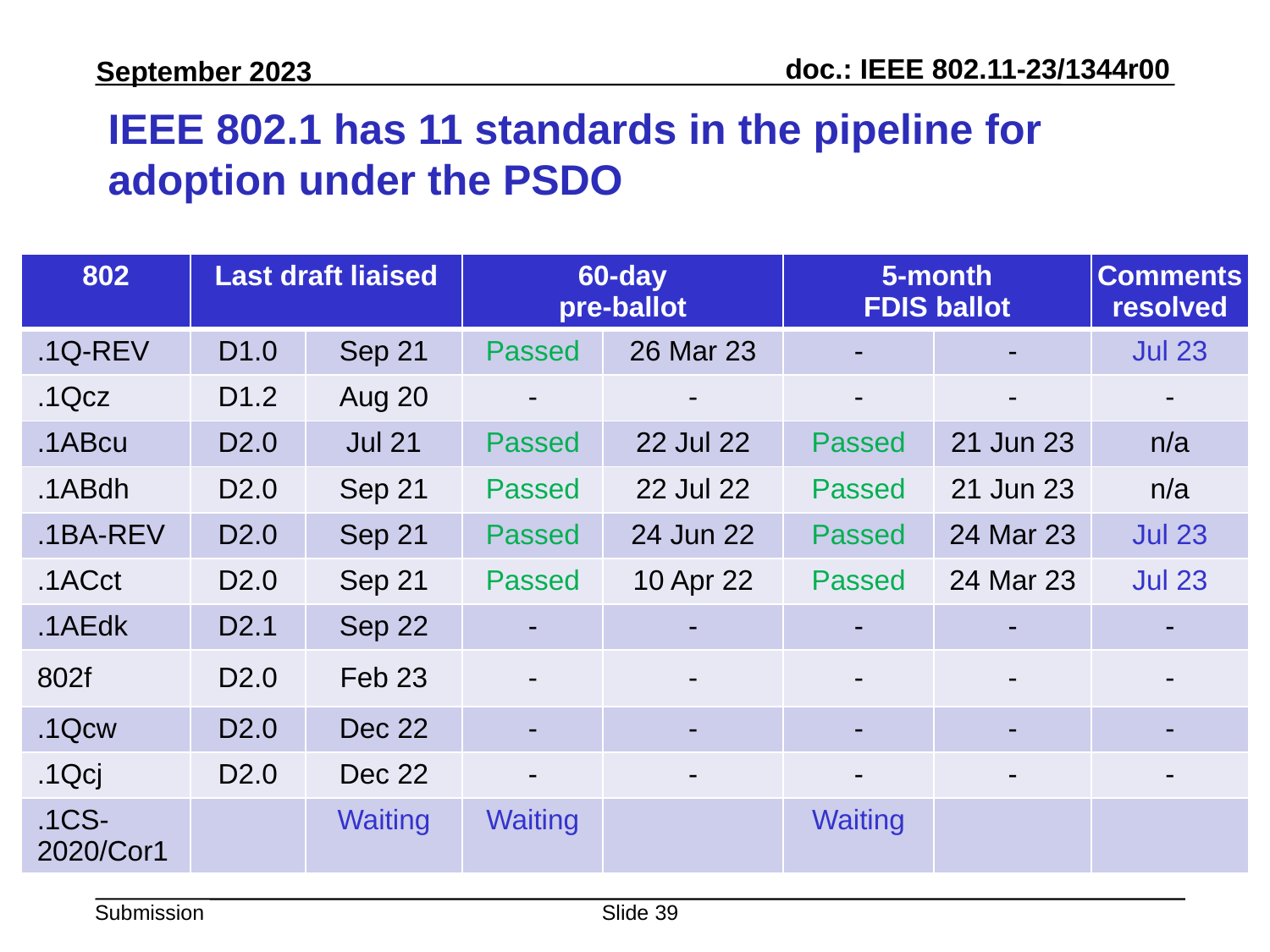

# IEEE 802.1 has 11 standards in the pipeline for adoption under the PSDO
| 802 | Last draft liaised |  | 60-day pre-ballot |  | 5-month FDIS ballot |  | Comments resolved |
| --- | --- | --- | --- | --- | --- | --- | --- |
| .1Q-REV | D1.0 | Sep 21 | Passed | 26 Mar 23 | - | - | Jul 23 |
| .1Qcz | D1.2 | Aug 20 | - | - | - | - | - |
| .1ABcu | D2.0 | Jul 21 | Passed | 22 Jul 22 | Passed | 21 Jun 23 | n/a |
| .1ABdh | D2.0 | Sep 21 | Passed | 22 Jul 22 | Passed | 21 Jun 23 | n/a |
| .1BA-REV | D2.0 | Sep 21 | Passed | 24 Jun 22 | Passed | 24 Mar 23 | Jul 23 |
| .1ACct | D2.0 | Sep 21 | Passed | 10 Apr 22 | Passed | 24 Mar 23 | Jul 23 |
| .1AEdk | D2.1 | Sep 22 | - | - | - | - | - |
| 802f | D2.0 | Feb 23 | - | - | - | - | - |
| .1Qcw | D2.0 | Dec 22 | - | - | - | - | - |
| .1Qcj | D2.0 | Dec 22 | - | - | - | - | - |
| .1CS-2020/Cor1 |  | Waiting | Waiting |  | Waiting |  |  |
Slide 39